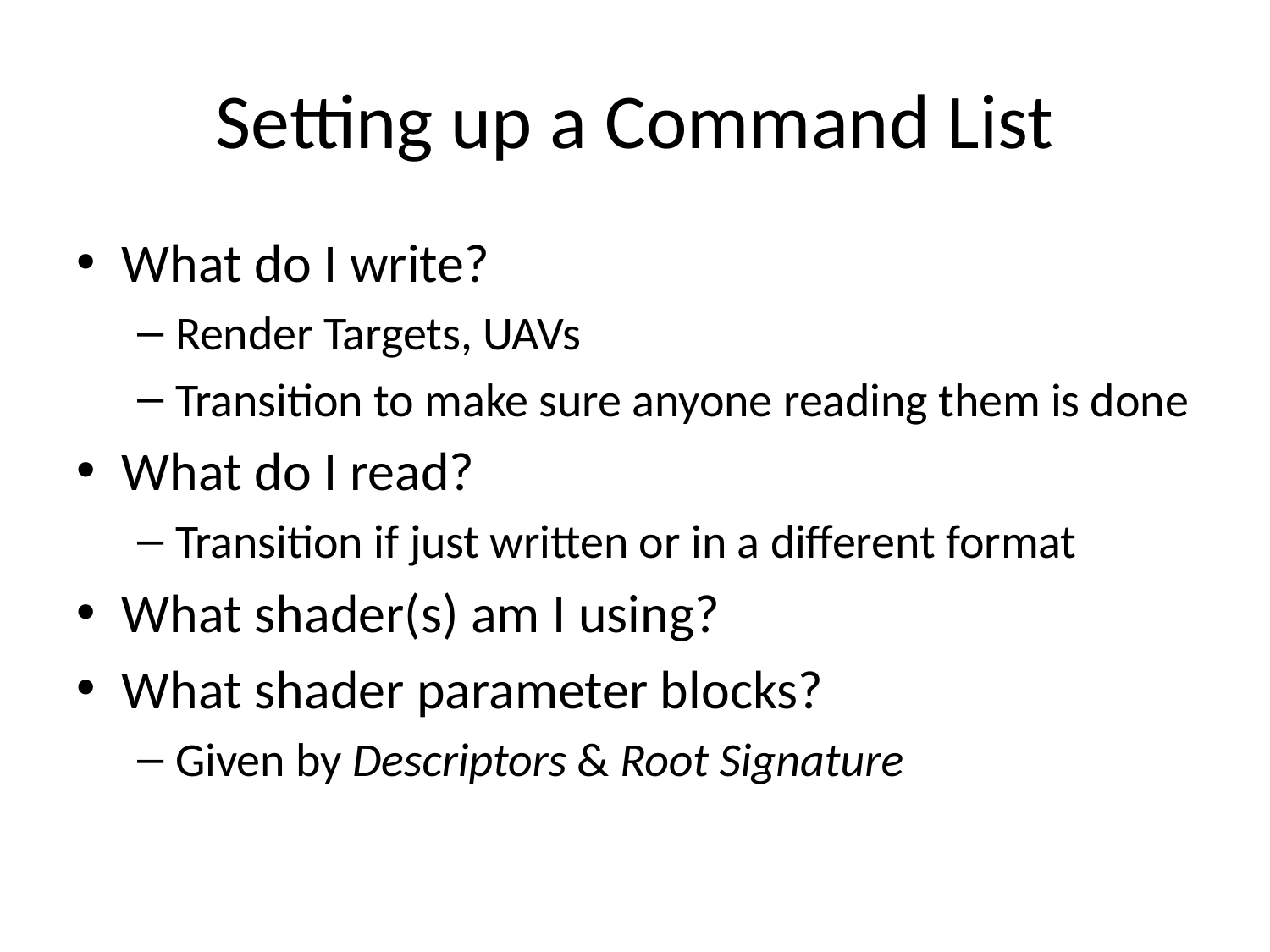

# Setting up a Command List
What do I write?
Render Targets, UAVs
Transition to make sure anyone reading them is done
What do I read?
Transition if just written or in a different format
What shader(s) am I using?
What shader parameter blocks?
Given by Descriptors & Root Signature